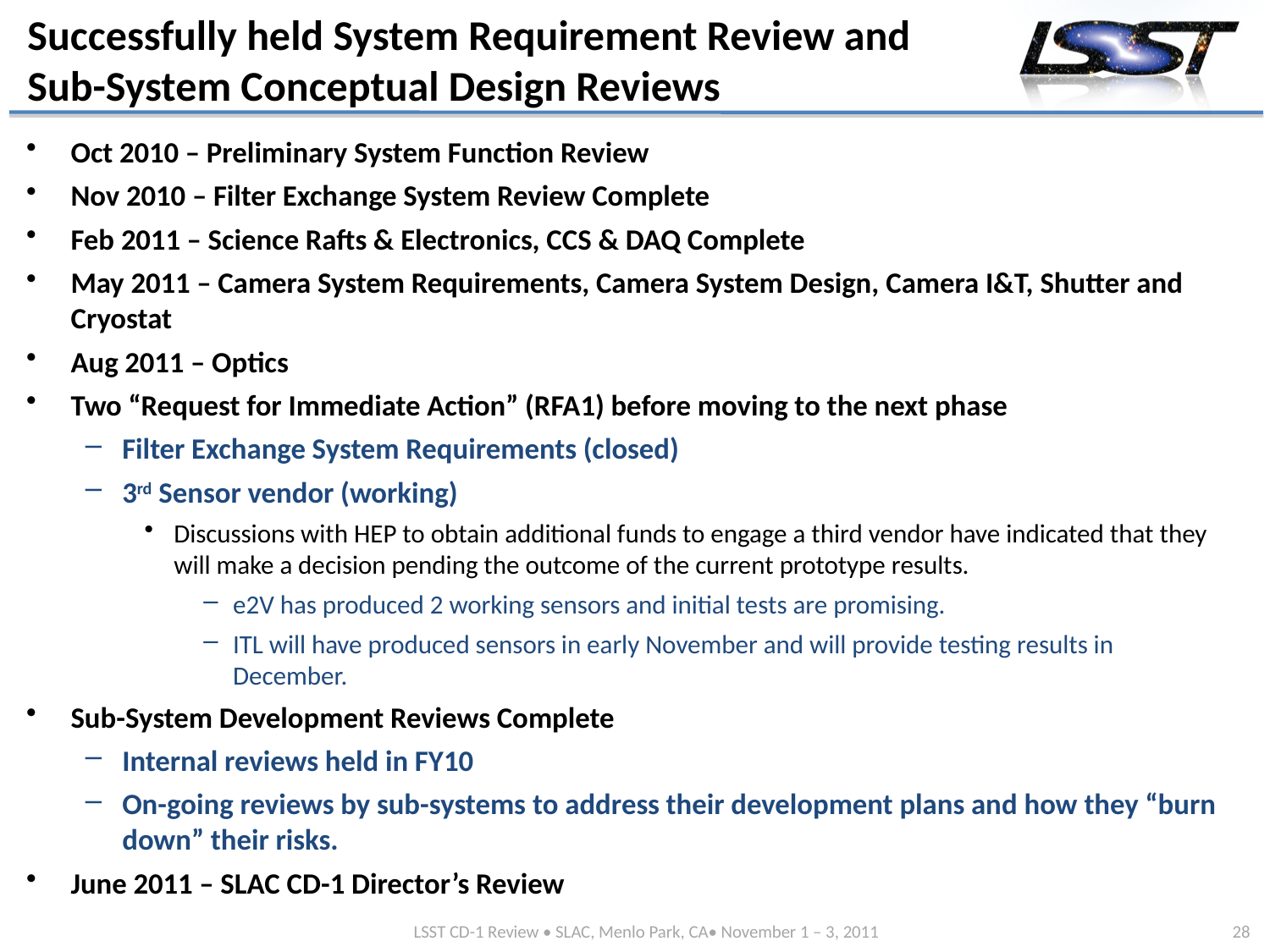

# Successfully held System Requirement Review and Sub-System Conceptual Design Reviews
Oct 2010 – Preliminary System Function Review
Nov 2010 – Filter Exchange System Review Complete
Feb 2011 – Science Rafts & Electronics, CCS & DAQ Complete
May 2011 – Camera System Requirements, Camera System Design, Camera I&T, Shutter and Cryostat
Aug 2011 – Optics
Two “Request for Immediate Action” (RFA1) before moving to the next phase
Filter Exchange System Requirements (closed)
3rd Sensor vendor (working)
Discussions with HEP to obtain additional funds to engage a third vendor have indicated that they will make a decision pending the outcome of the current prototype results.
e2V has produced 2 working sensors and initial tests are promising.
ITL will have produced sensors in early November and will provide testing results in December.
Sub-System Development Reviews Complete
Internal reviews held in FY10
On-going reviews by sub-systems to address their development plans and how they “burn down” their risks.
June 2011 – SLAC CD-1 Director’s Review